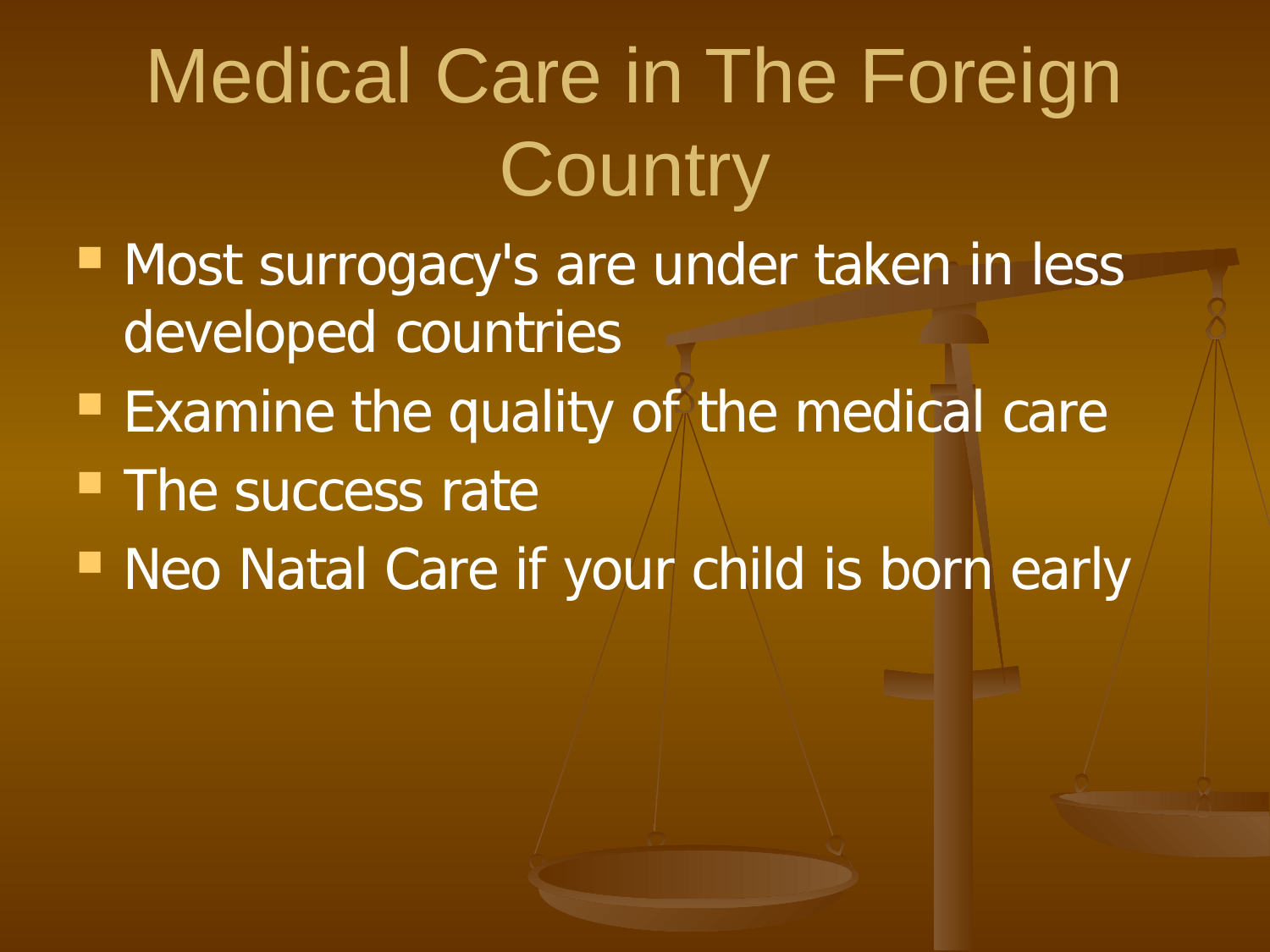

# Medical Care in The Foreign Country
Most surrogacy's are under taken in less developed countries
Examine the quality of the medical care
The success rate
Neo Natal Care if your child is born early